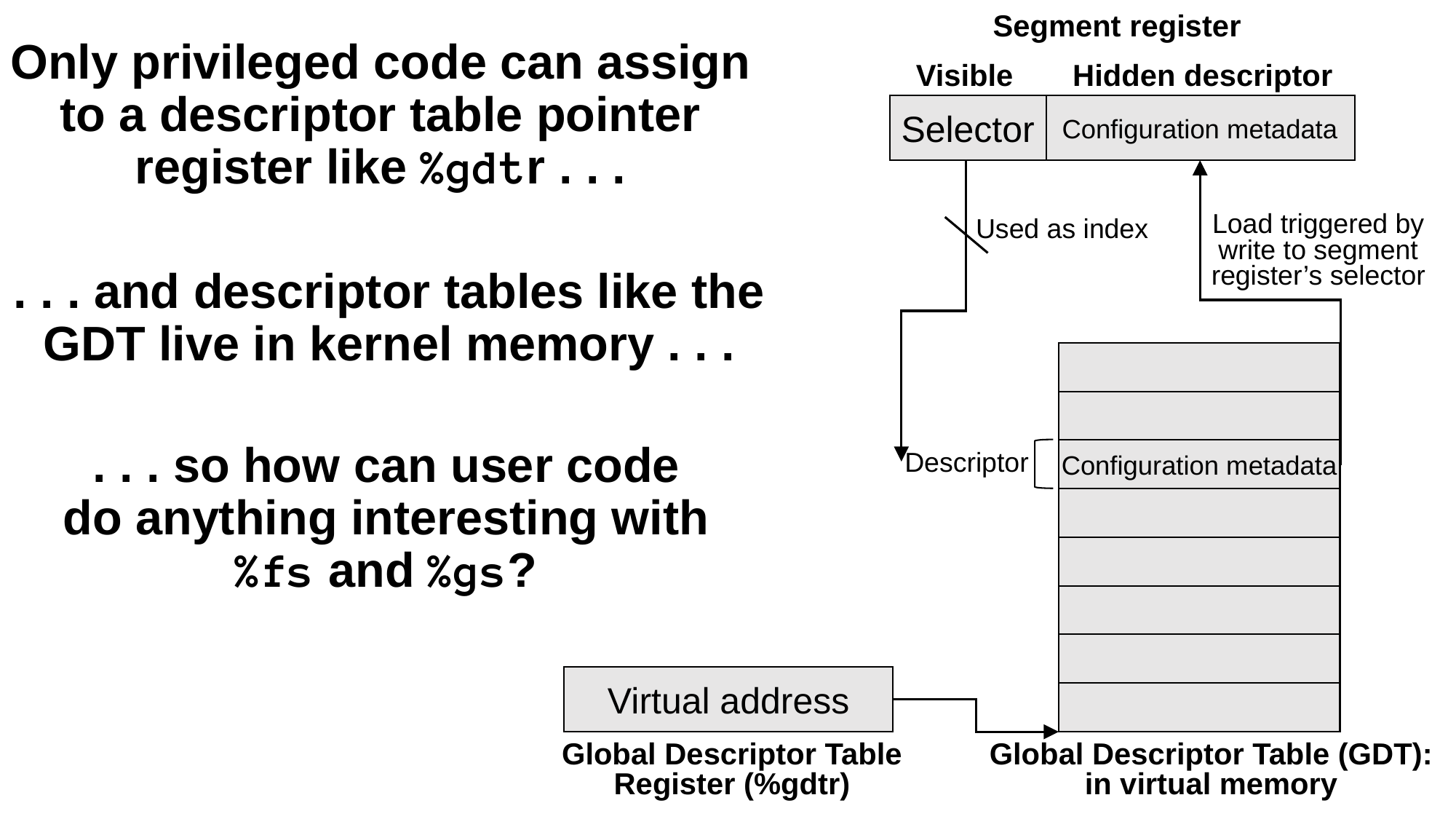

Segment register
Hidden descriptor
Visible
Selector
Configuration metadata

# Only privileged code can assign to a descriptor table pointer register like %gdtr . . .
Used as index
Load triggered by write to segment register’s selector
. . . and descriptor tables like the GDT live in kernel memory . . .

. . . so how can user code do anything interesting with %fs and %gs?
Descriptor

Configuration metadata
Virtual address
Global Descriptor Table Register (%gdtr)
Global Descriptor Table (GDT): in virtual memory